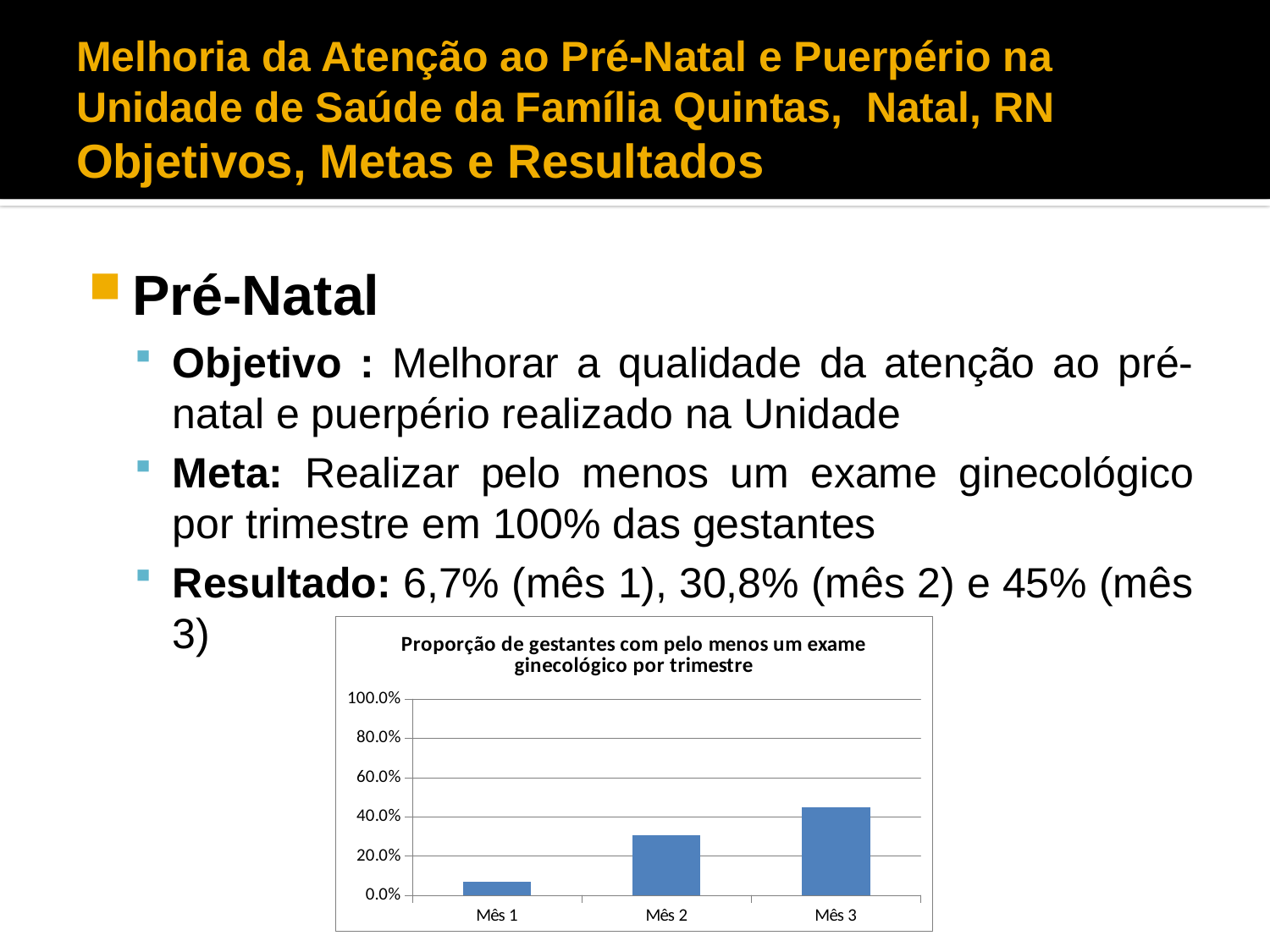

# Melhoria da Atenção ao Pré-Natal e Puerpério na Unidade de Saúde da Família Quintas,  Natal, RN Objetivos, Metas e Resultados
Pré-Natal
Objetivo : Melhorar a qualidade da atenção ao pré-natal e puerpério realizado na Unidade
Meta: Realizar pelo menos um exame ginecológico por trimestre em 100% das gestantes
Resultado: 6,7% (mês 1), 30,8% (mês 2) e 45% (mês 3)

### Chart:

| Category | Proporção de gestantes com pelo menos um exame ginecológico por trimestre |
|---|---|
| Mês 1 | 0.06666666666666667 |
| Mês 2 | 0.3076923076923077 |
| Mês 3 | 0.45 |